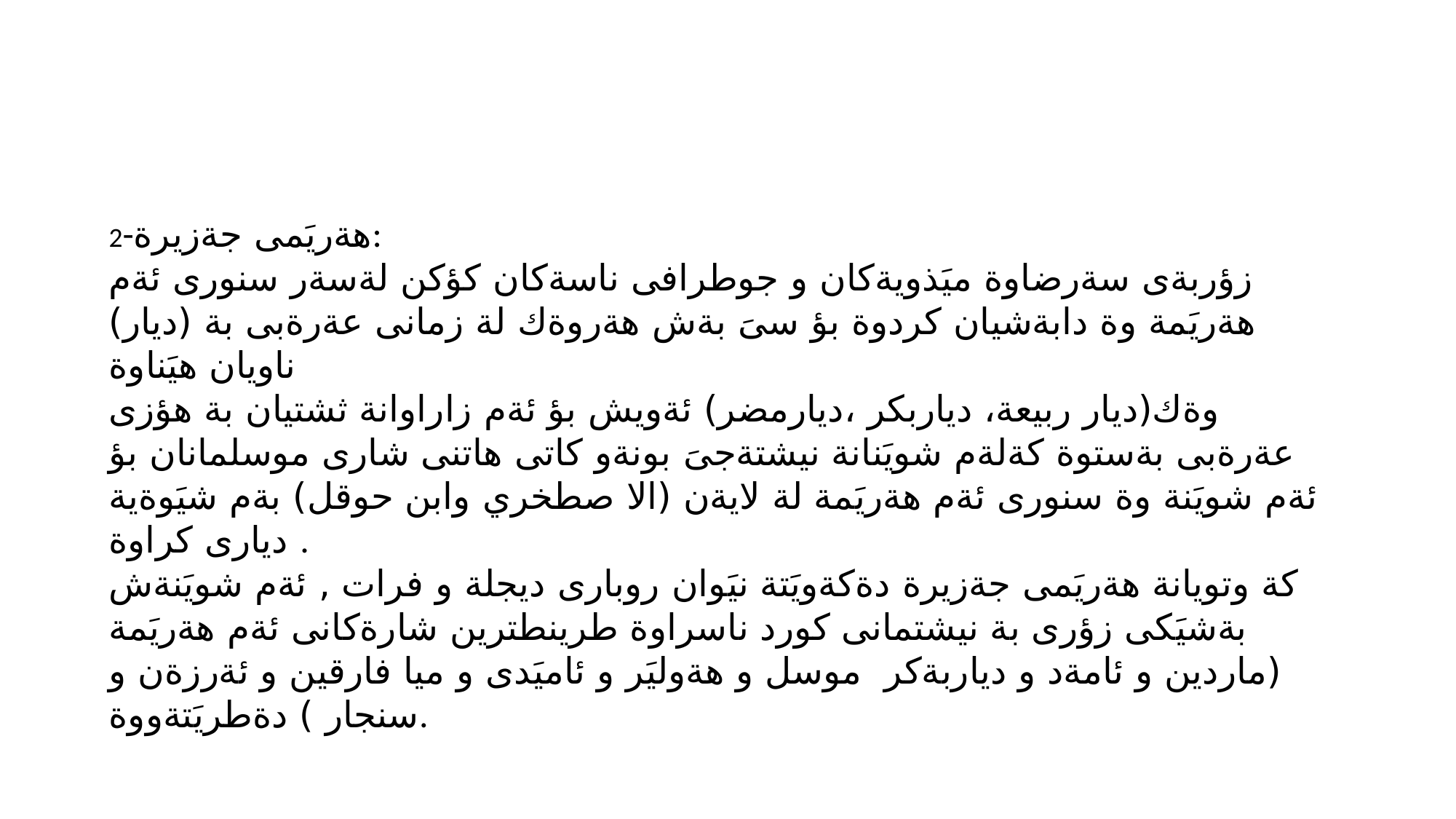

2-هةريَمى جةزيرة:
زؤربةى سةرضاوة ميَذويةكان و جوطرافى ناسةكان كؤكن لةسةر سنورى ئةم هةريَمة وة دابةشيان كردوة بؤ سىَ بةش هةروةك لة زمانى عةرةبى بة (ديار) ناويان هيَناوة
وةك(ديار ربيعة، دياربكر ،ديارمضر) ئةويش بؤ ئةم زاراوانة ثشتيان بة هؤزى عةرةبى بةستوة كةلةم شويَنانة نيشتةجىَ بونةو كاتى هاتنى شارى موسلمانان بؤ ئةم شويَنة وة سنورى ئةم هةريَمة لة لايةن (الا صطخري وابن حوقل) بةم شيَوةية ديارى كراوة .
كة وتويانة هةريَمى جةزيرة دةكةويَتة نيَوان روبارى ديجلة و فرات , ئةم شويَنةش بةشيَكى زؤرى بة نيشتمانى كورد ناسراوة طرينطترين شارةكانى ئةم هةريَمة (ماردين و ئامةد و دياربةكر  موسل و هةوليَر و ئاميَدى و ميا فارقين و ئةرزةن و سنجار ) دةطريَتةووة.